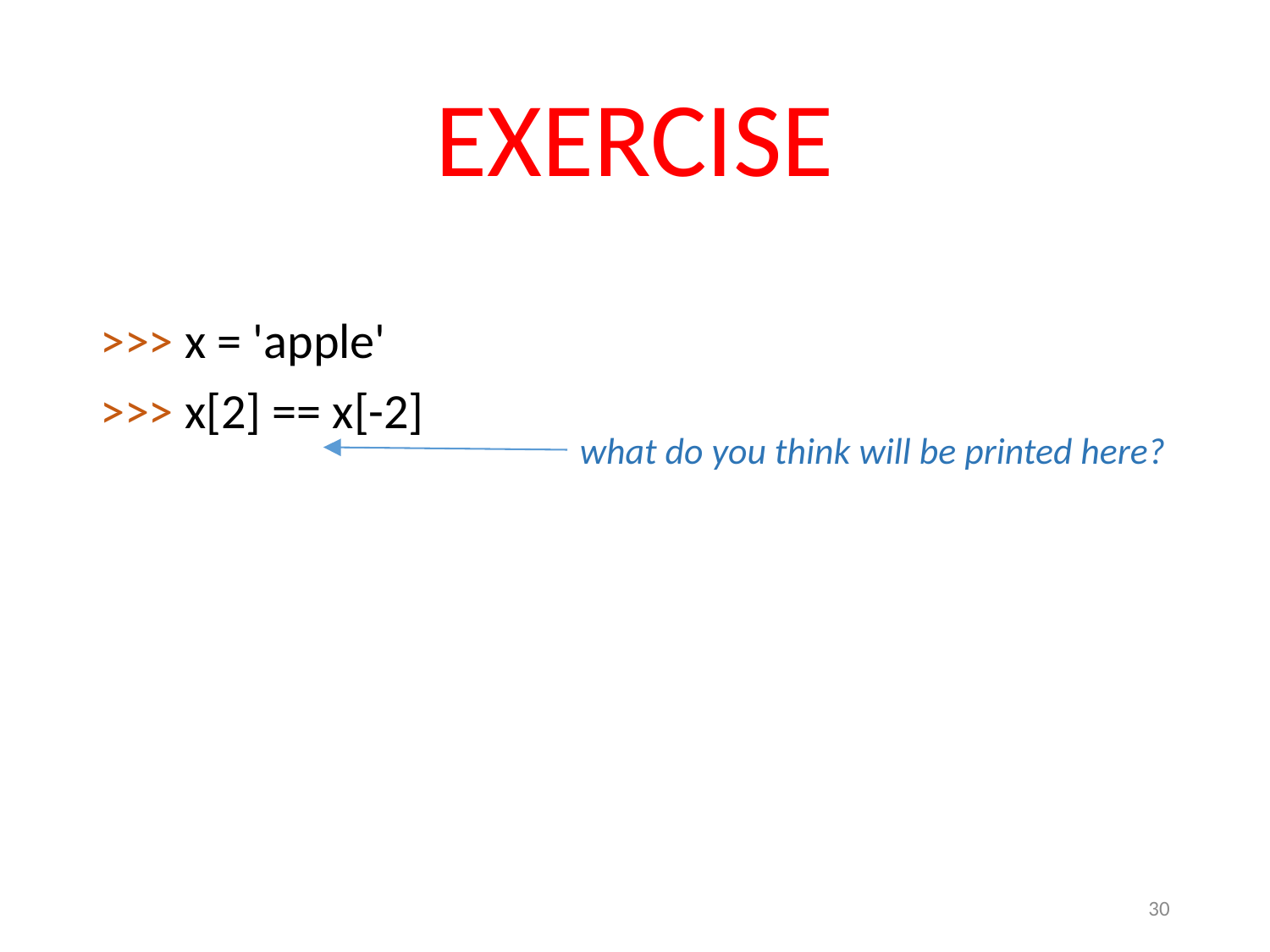

# EXERCISE
>>> x = 'apple'
>>> x[2] == x[-2]

what do you think will be printed here?
30